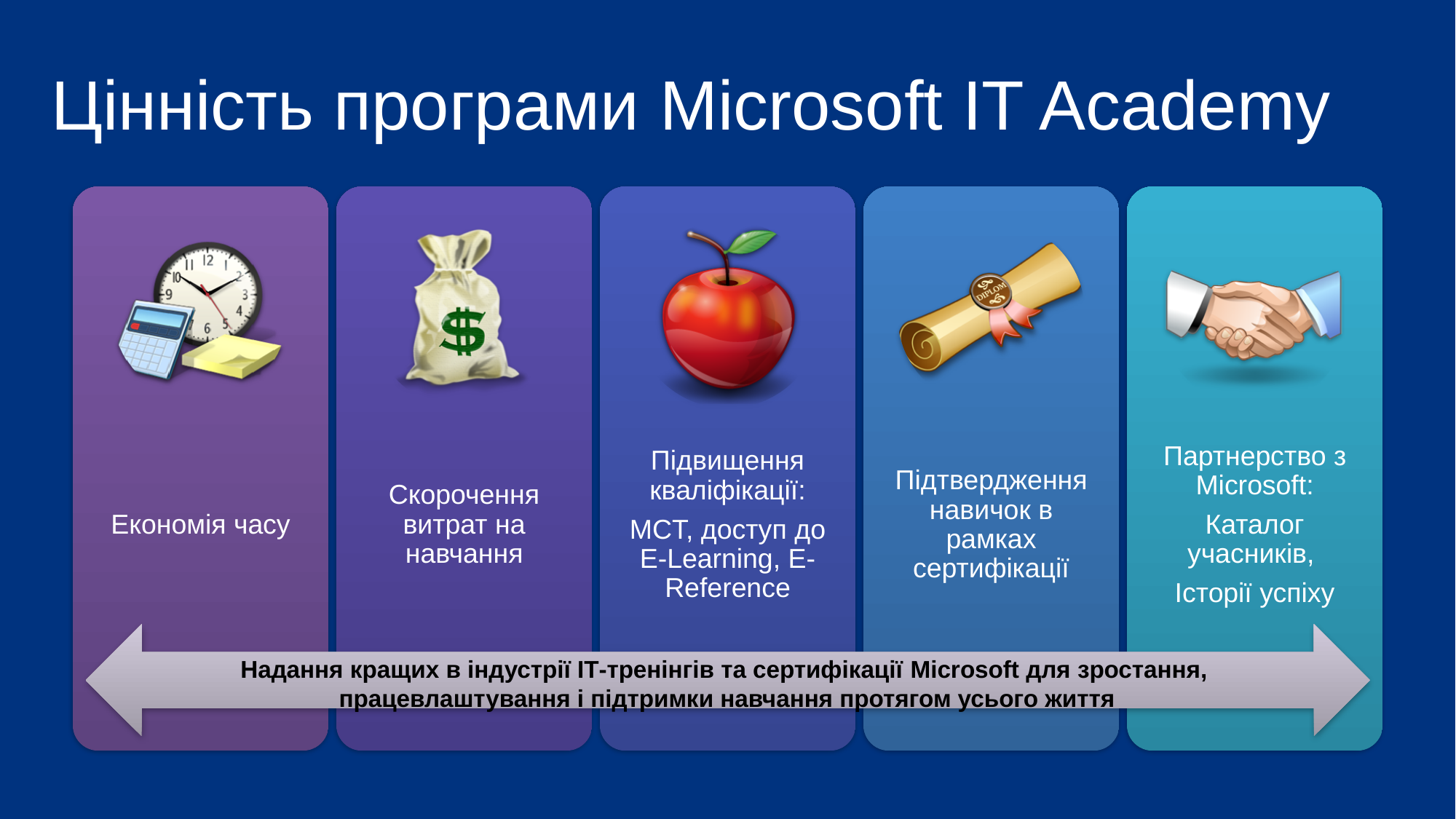

# Цінність програми Microsoft IT Academy
Економія часу
Скорочення витрат на навчання
Підвищення кваліфікації:
MCT, доступ до E-Learning, E-Reference
Підтвердження навичок в рамках сертифікації
Партнерство з Microsoft:
Каталог учасників,
Історії успіху
Надання кращих в індустрії ІТ-тренінгів та сертифікації Microsoft для зростання,
працевлаштування і підтримки навчання протягом усього життя